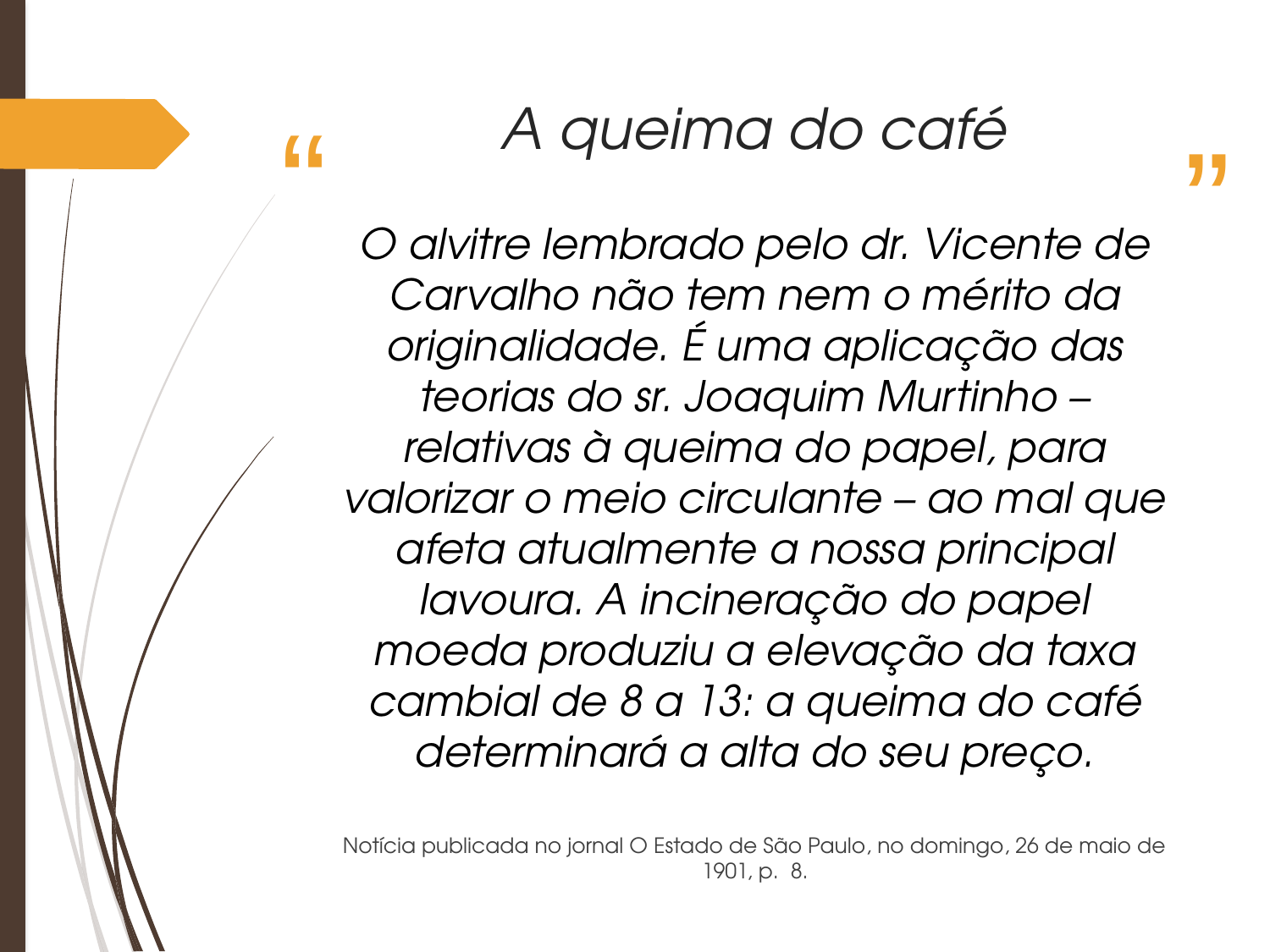

# A queima do café
O alvitre lembrado pelo dr. Vicente de Carvalho não tem nem o mérito da originalidade. É uma aplicação das teorias do sr. Joaquim Murtinho – relativas à queima do papel, para valorizar o meio circulante – ao mal que afeta atualmente a nossa principal lavoura. A incineração do papel moeda produziu a elevação da taxa cambial de 8 a 13: a queima do café determinará a alta do seu preço.
Notícia publicada no jornal O Estado de São Paulo, no domingo, 26 de maio de 1901, p.  8.